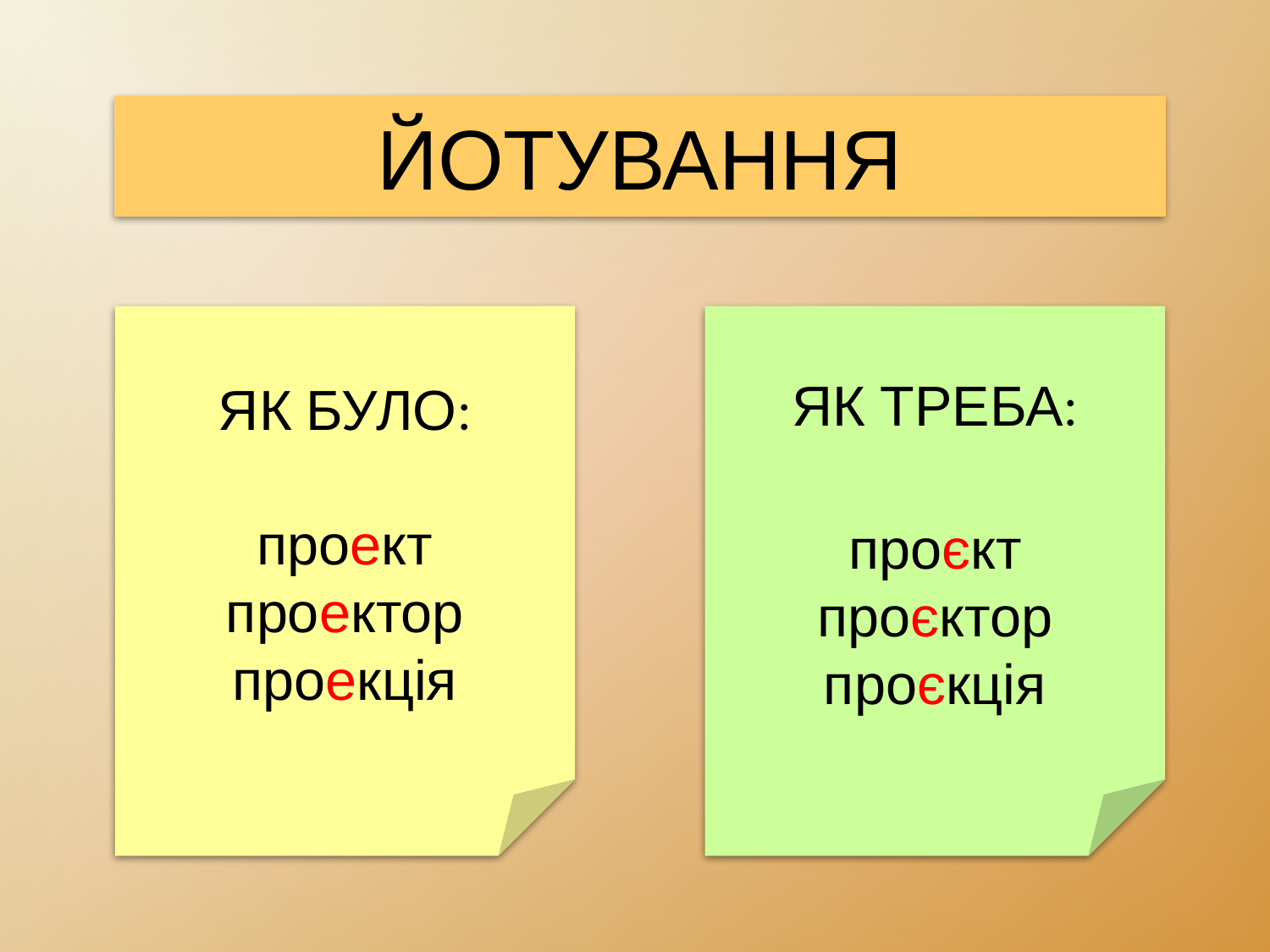

ЙОТУВАННЯ
Як було:

проект
проектор
проекція
Як треба:

проєкт
проєктор
проєкція